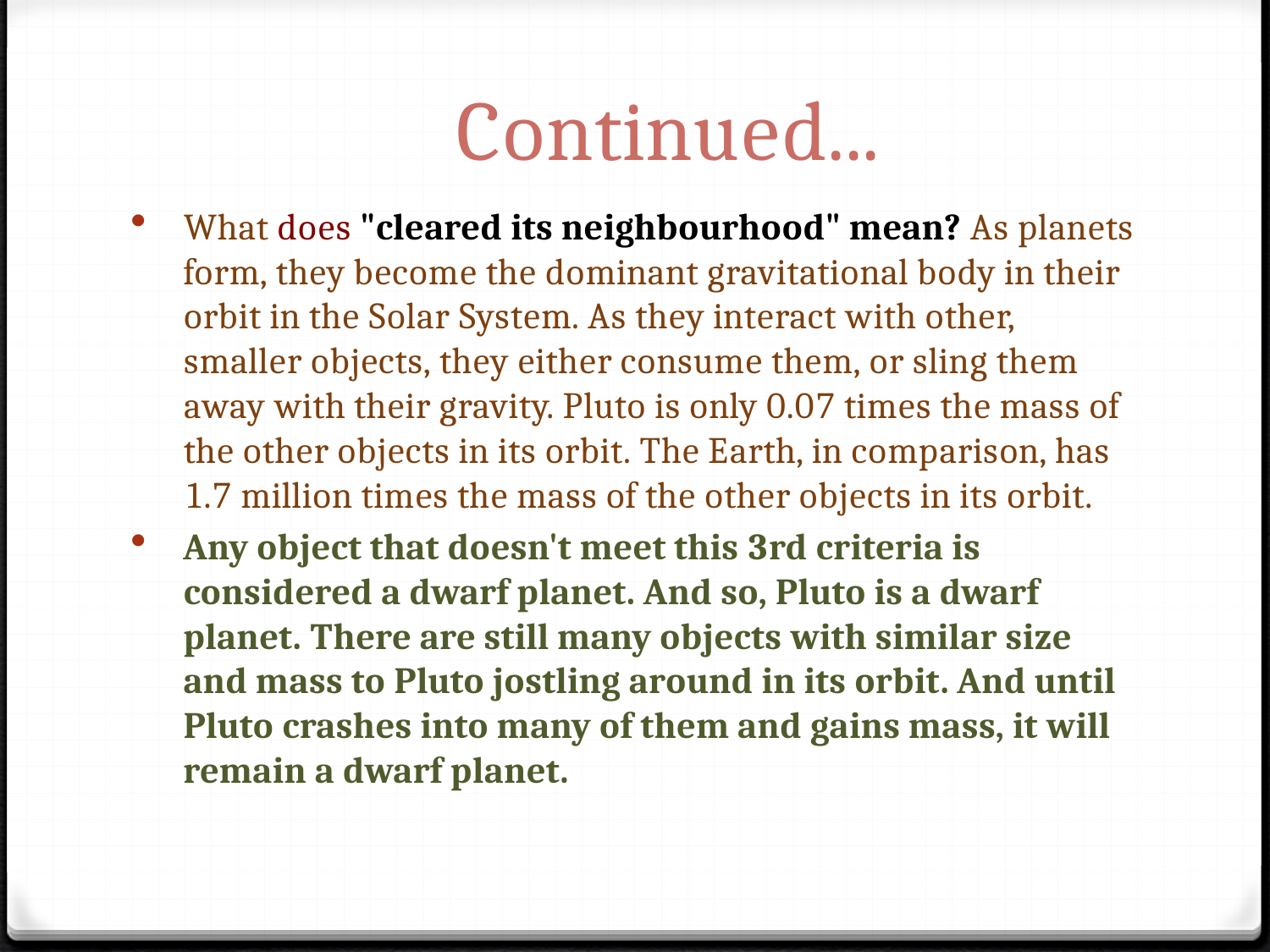

# Continued...
What does "cleared its neighbourhood" mean? As planets form, they become the dominant gravitational body in their orbit in the Solar System. As they interact with other, smaller objects, they either consume them, or sling them away with their gravity. Pluto is only 0.07 times the mass of the other objects in its orbit. The Earth, in comparison, has 1.7 million times the mass of the other objects in its orbit.
Any object that doesn't meet this 3rd criteria is considered a dwarf planet. And so, Pluto is a dwarf planet. There are still many objects with similar size and mass to Pluto jostling around in its orbit. And until Pluto crashes into many of them and gains mass, it will remain a dwarf planet.